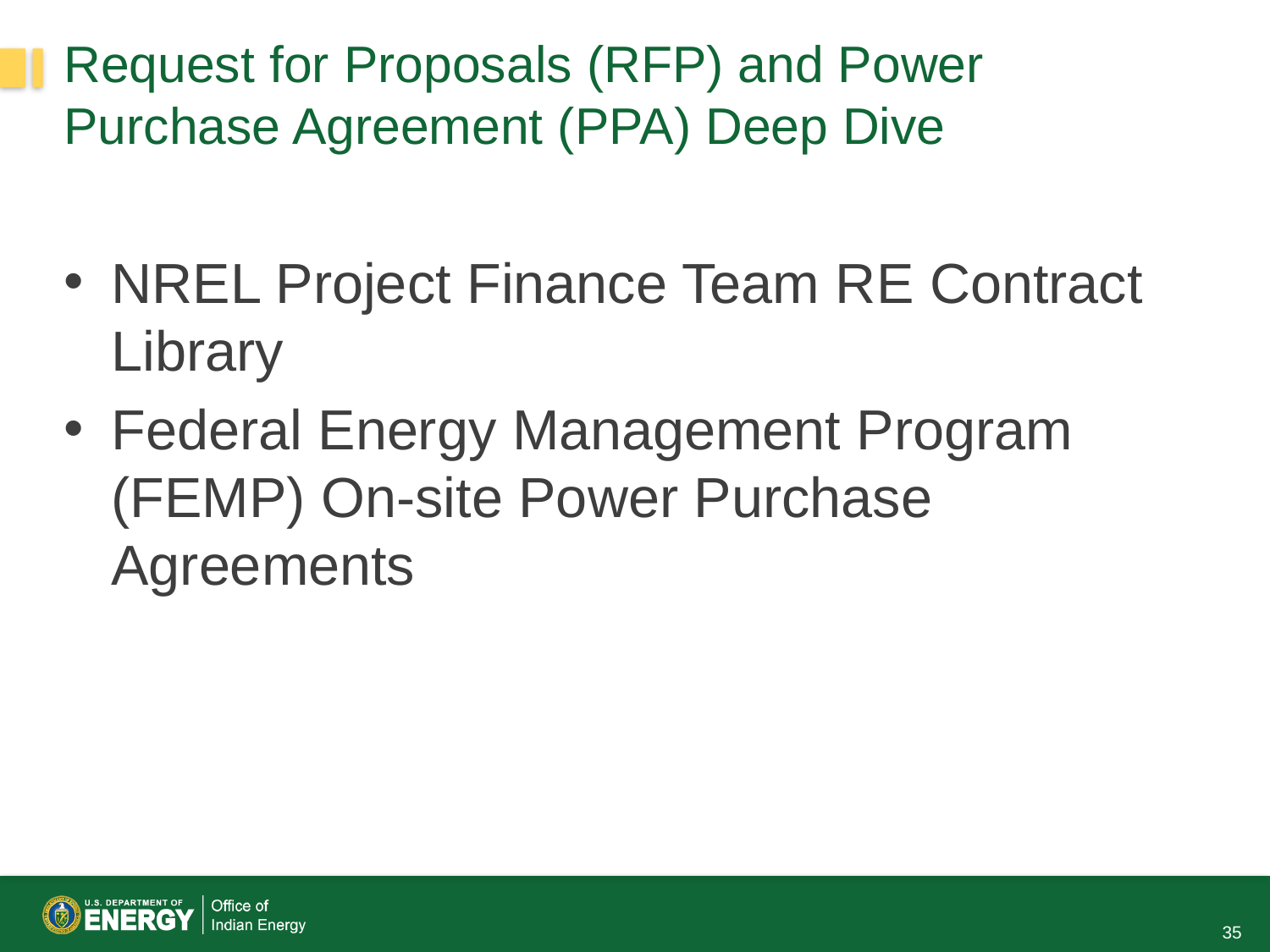

# Request for Proposals (RFP) and Power Purchase Agreement (PPA) Deep Dive

NREL Project Finance Team RE Contract Library
Federal Energy Management Program (FEMP) On-site Power Purchase Agreements
35